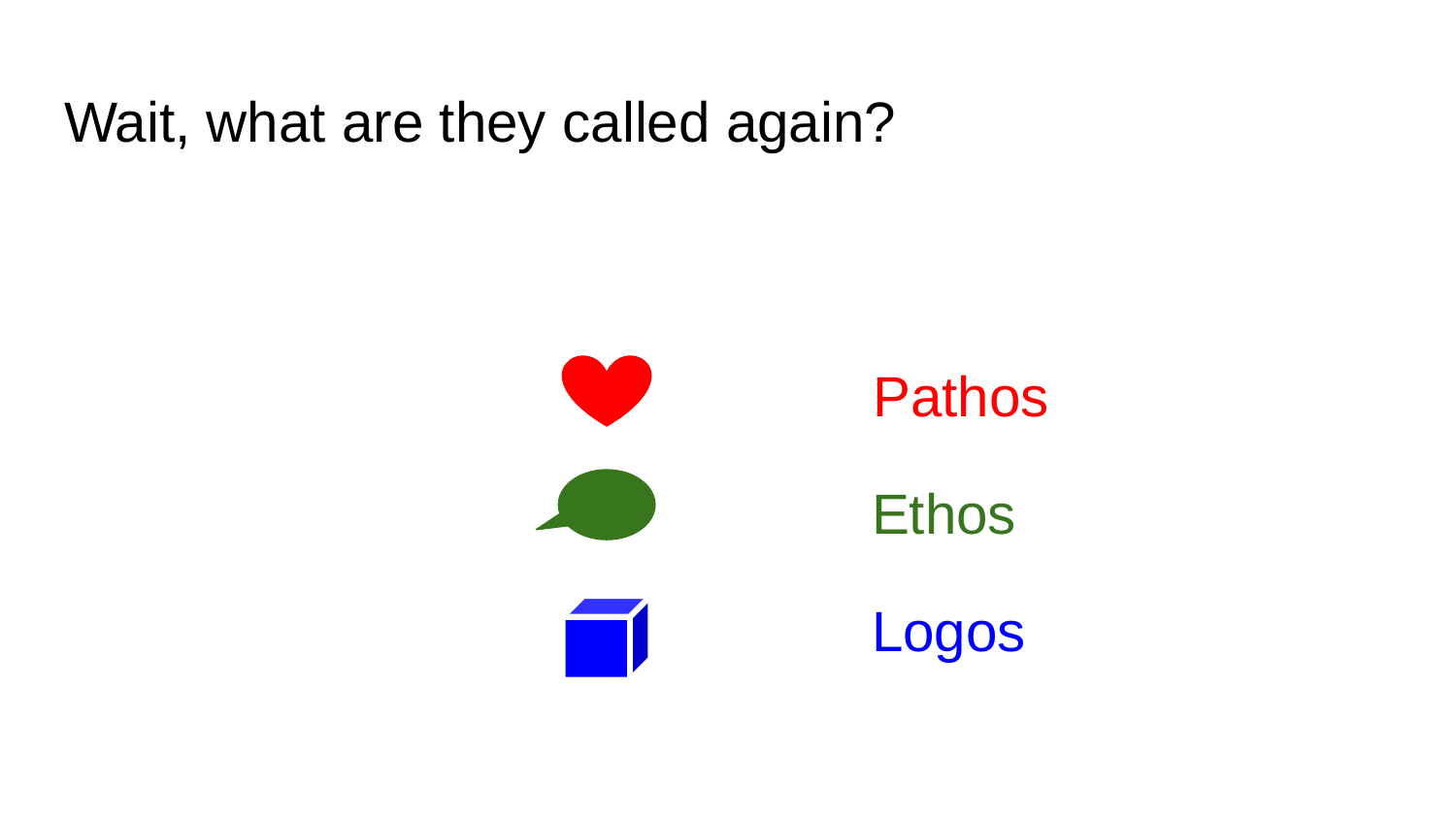

# Wait, what are they called again?
Pathos

Ethos

Logos